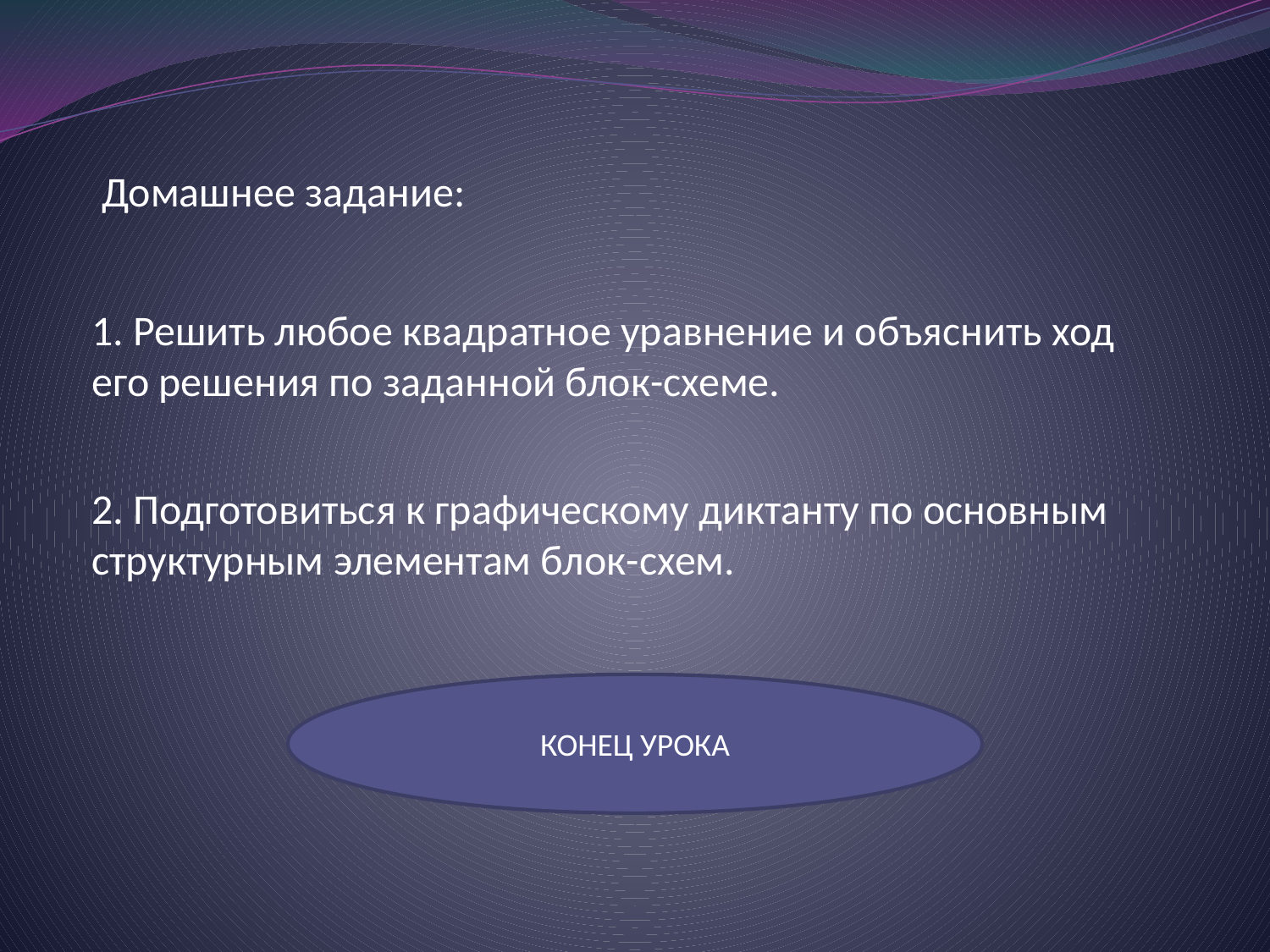

Домашнее задание:
1. Решить любое квадратное уравнение и объяснить ход его решения по заданной блок-схеме.
2. Подготовиться к графическому диктанту по основным структурным элементам блок-схем.
КОНЕЦ УРОКА